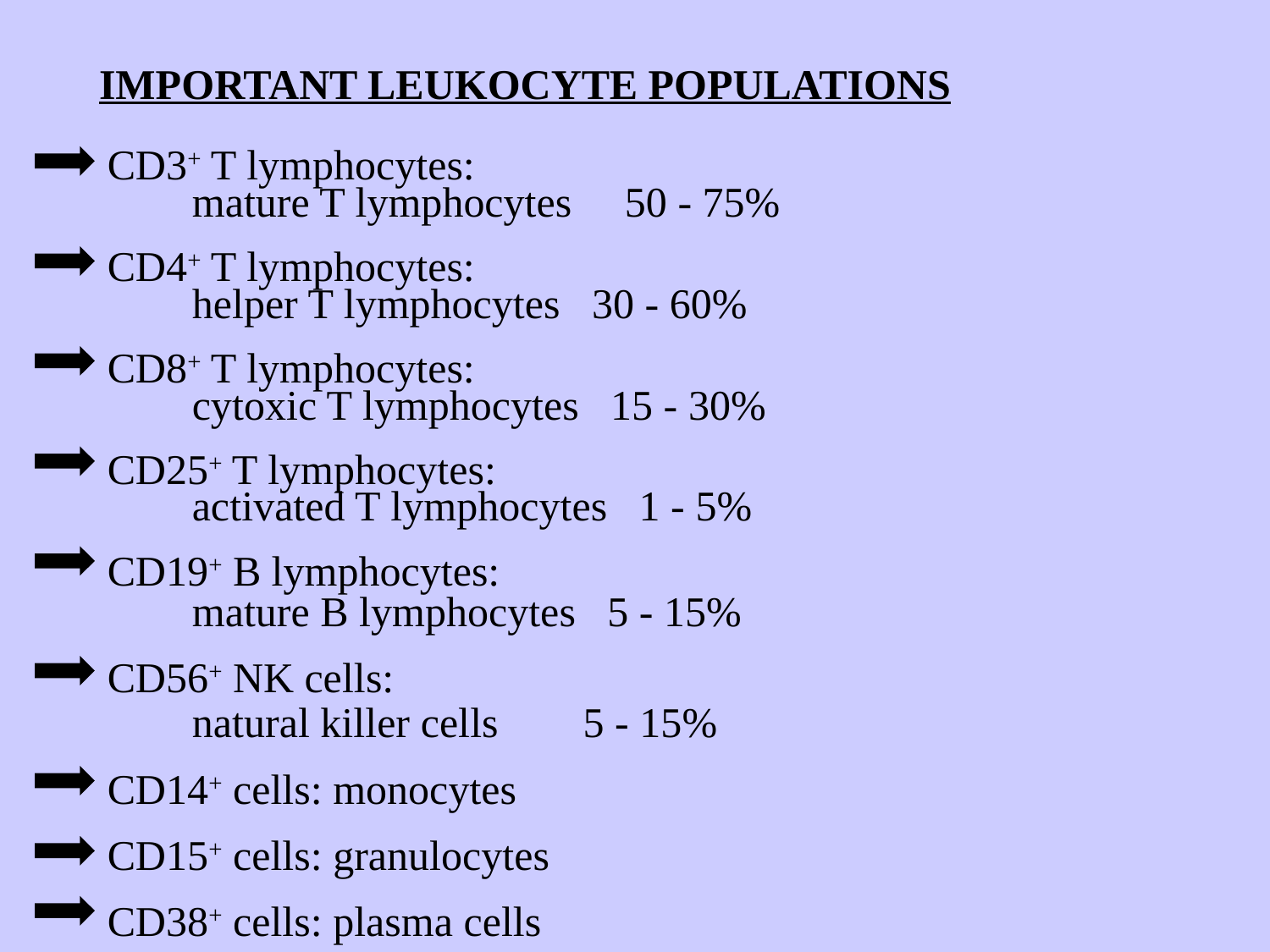

IMPORTANT LEUKOCYTE POPULATIONS

CD3+ T lymphocytes:
        mature T lymphocytes     50 - 75%
CD4+ T lymphocytes:
        helper T lymphocytes   30 - 60%
CD8+ T lymphocytes:
        cytoxic T lymphocytes   15 - 30%
CD25+ T lymphocytes:
        activated T lymphocytes   1 - 5%
CD19+ B lymphocytes:
        mature B lymphocytes   5 - 15%
CD56+ NK cells:
        natural killer cells        5 - 15%
CD14+ cells: monocytes
CD15+ cells: granulocytes
CD38+ cells: plasma cells